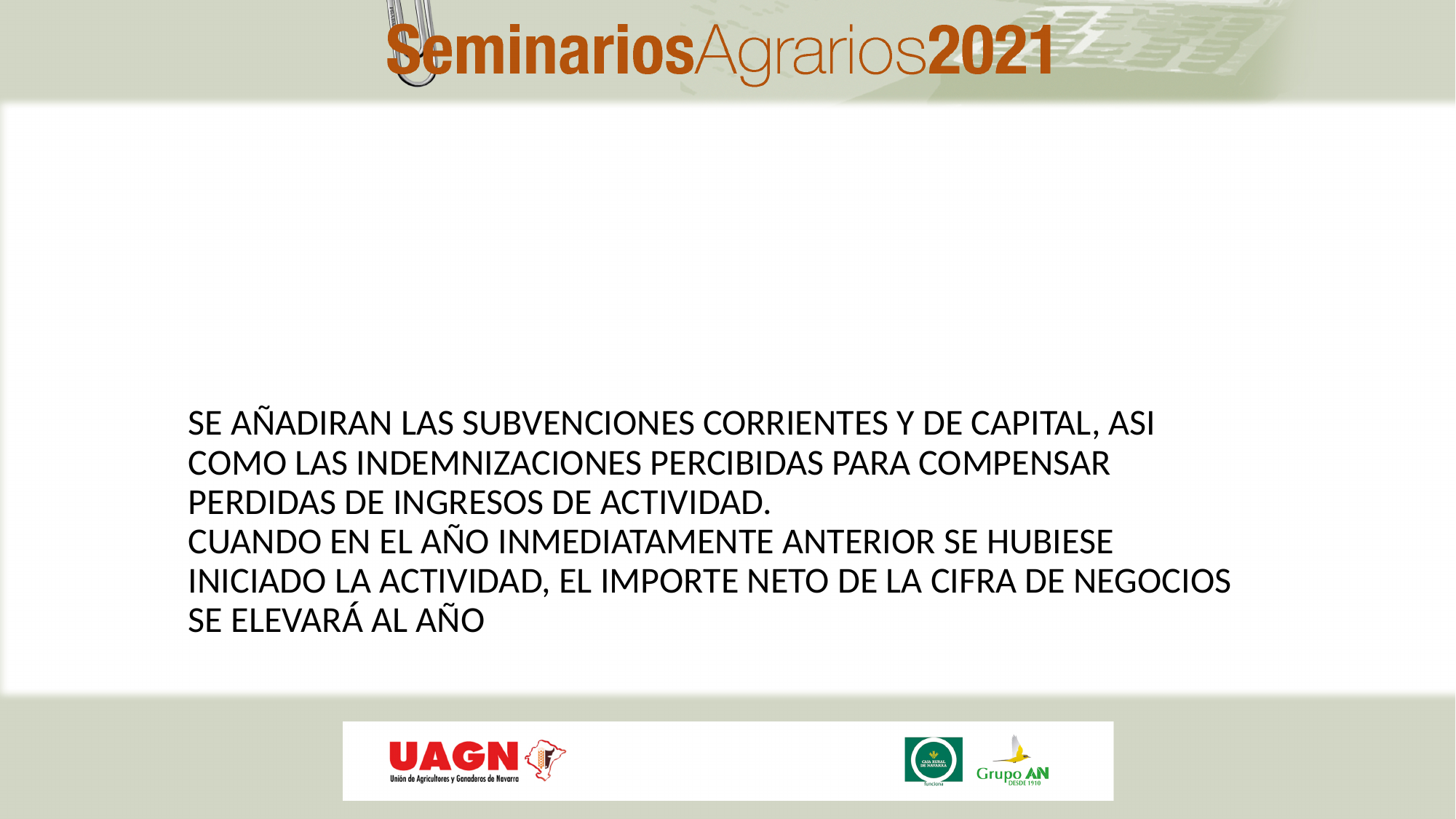

# SE AÑADIRAN LAS SUBVENCIONES CORRIENTES Y DE CAPITAL, ASI COMO LAS INDEMNIZACIONES PERCIBIDAS PARA COMPENSAR PERDIDAS DE INGRESOS DE ACTIVIDAD. CUANDO EN EL AÑO INMEDIATAMENTE ANTERIOR SE HUBIESE INICIADO LA ACTIVIDAD, EL IMPORTE NETO DE LA CIFRA DE NEGOCIOS SE ELEVARÁ AL AÑO